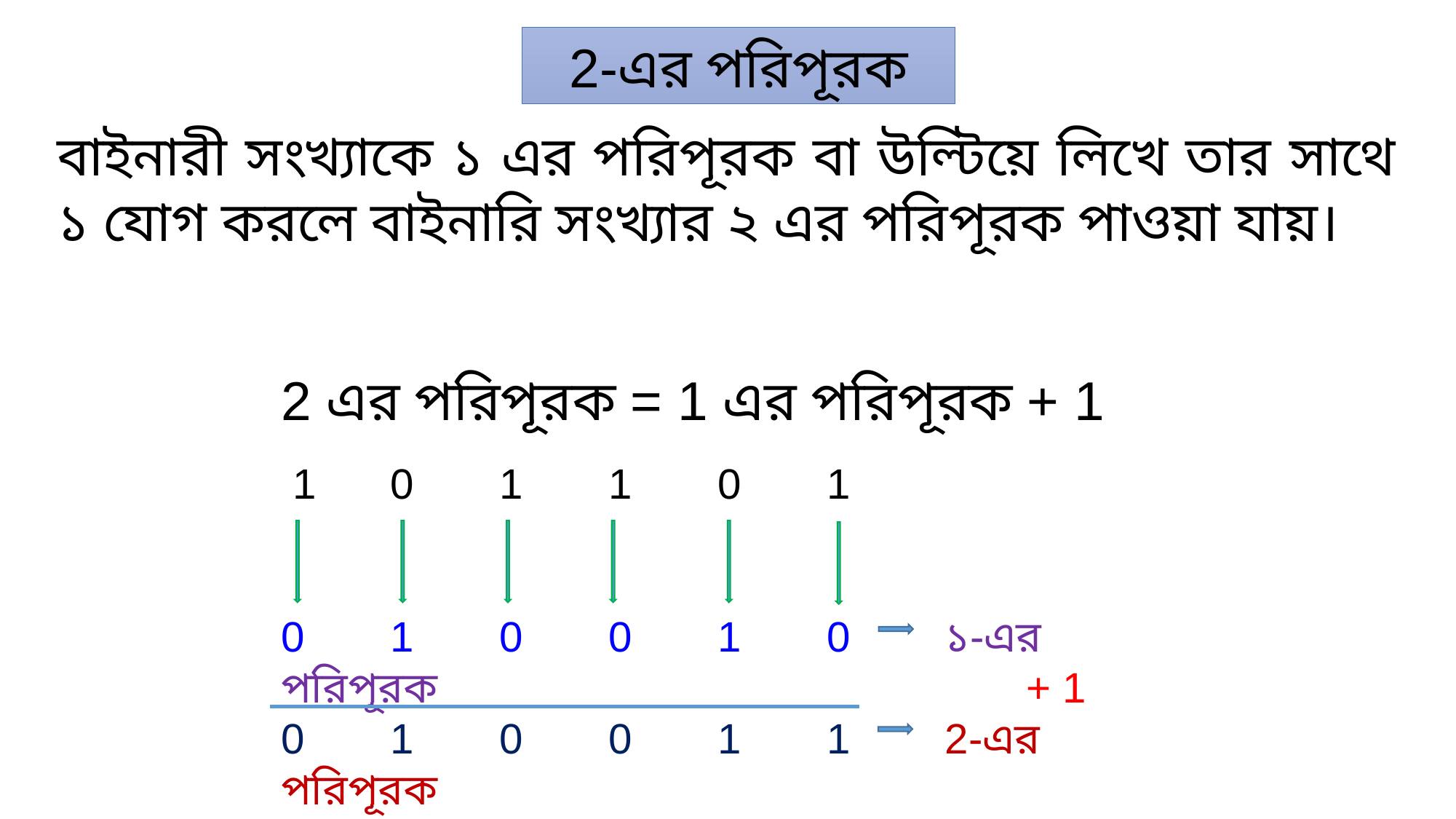

2-এর পরিপূরক
বাইনারী সংখ্যাকে ১ এর পরিপূরক বা উল্টিয়ে লিখে তার সাথে ১ যোগ করলে বাইনারি সংখ্যার ২ এর পরিপূরক পাওয়া যায়।
2 এর পরিপূরক = 1 এর পরিপূরক + 1

 1	0	1	1	0	1

0	1	0	0	1	0        ১-এর পরিপূরক				                  + 1
0	1	0	0	1	1        2-এর পরিপূরক